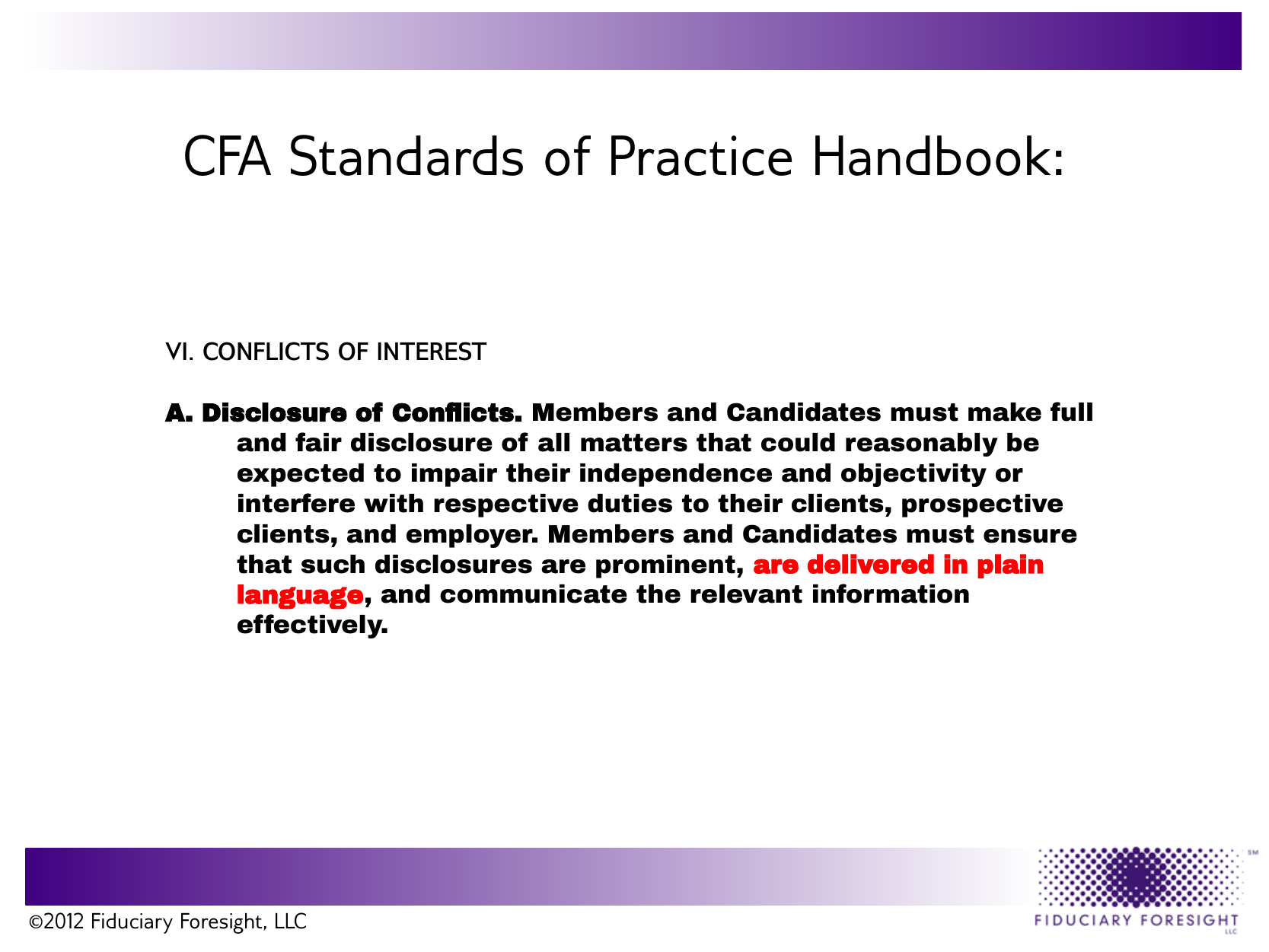

# CFA Standards of Practice Handbook:
VI. CONFLICTS OF INTEREST
A. Disclosure of Conflicts. Members and Candidates must make full and fair disclosure of all matters that could reasonably be expected to impair their independence and objectivity or interfere with respective duties to their clients, prospective clients, and employer. Members and Candidates must ensure that such disclosures are prominent, are delivered in plain language, and communicate the relevant information effectively.